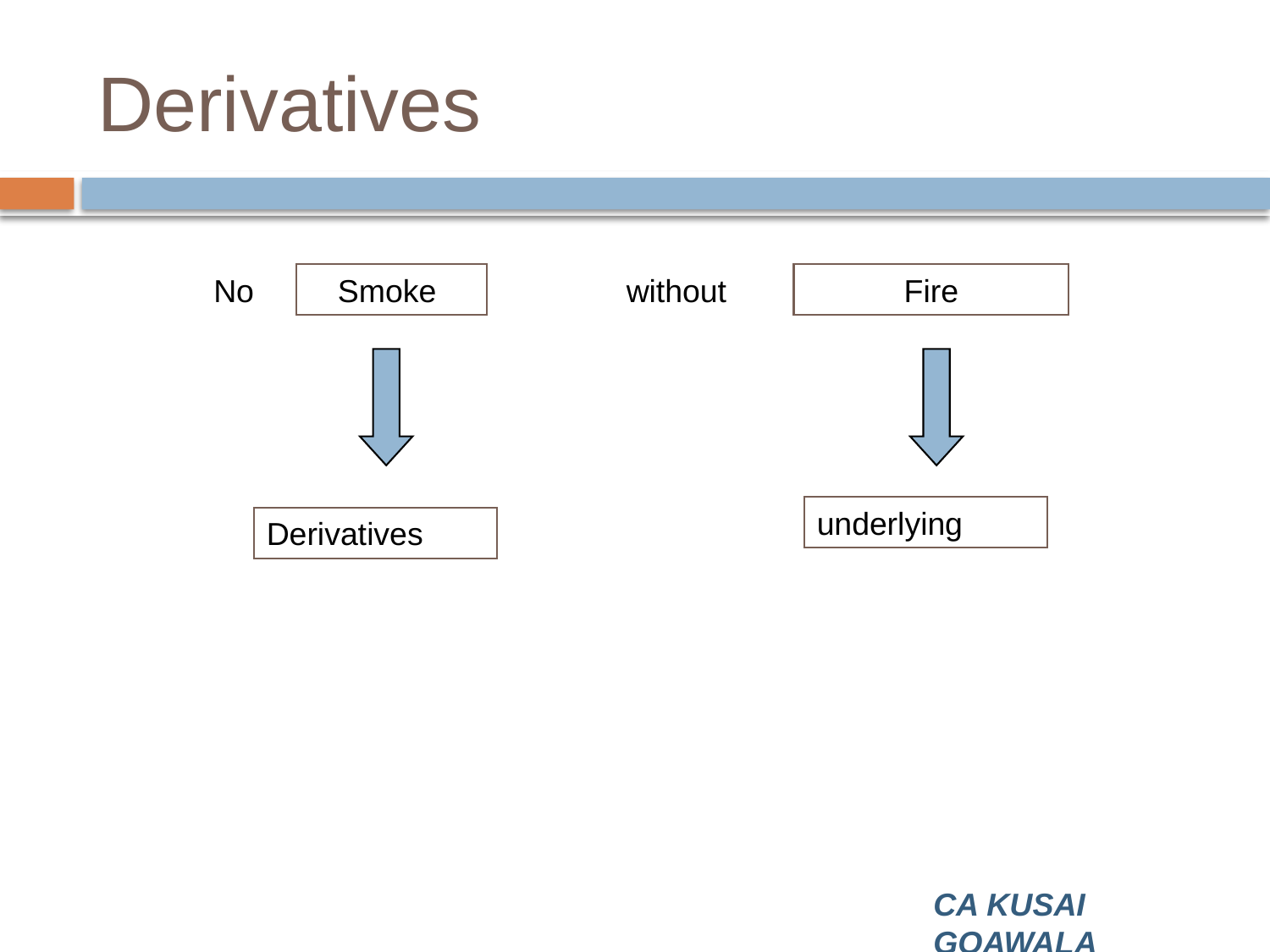

# Derivatives
No
Smoke
without
Fire

underlying
Derivatives
CA KUSAI GOAWALA